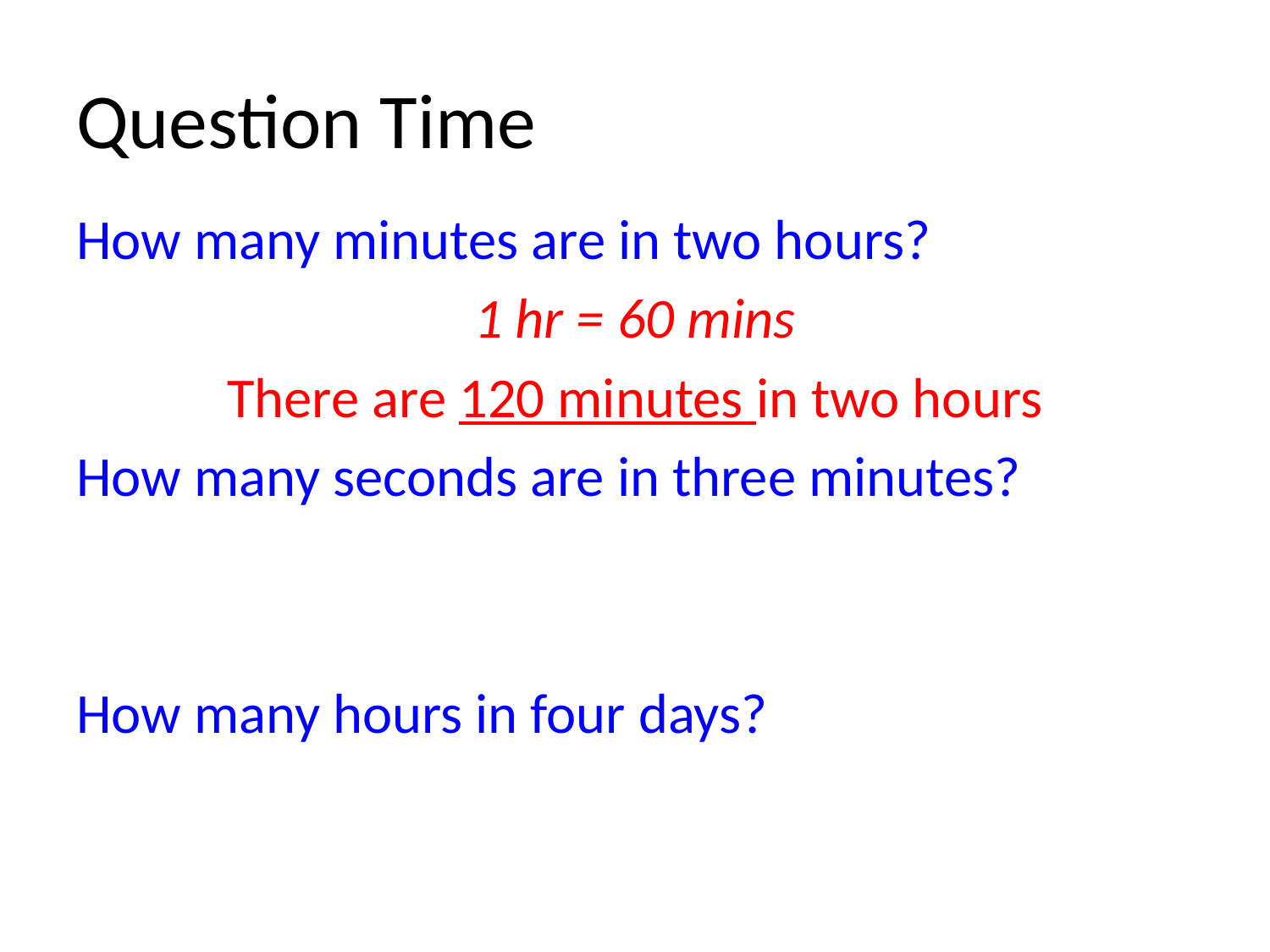

# Question Time
How many minutes are in two hours?
1 hr = 60 mins
There are 120 minutes in two hours
How many seconds are in three minutes?

How many hours in four days?